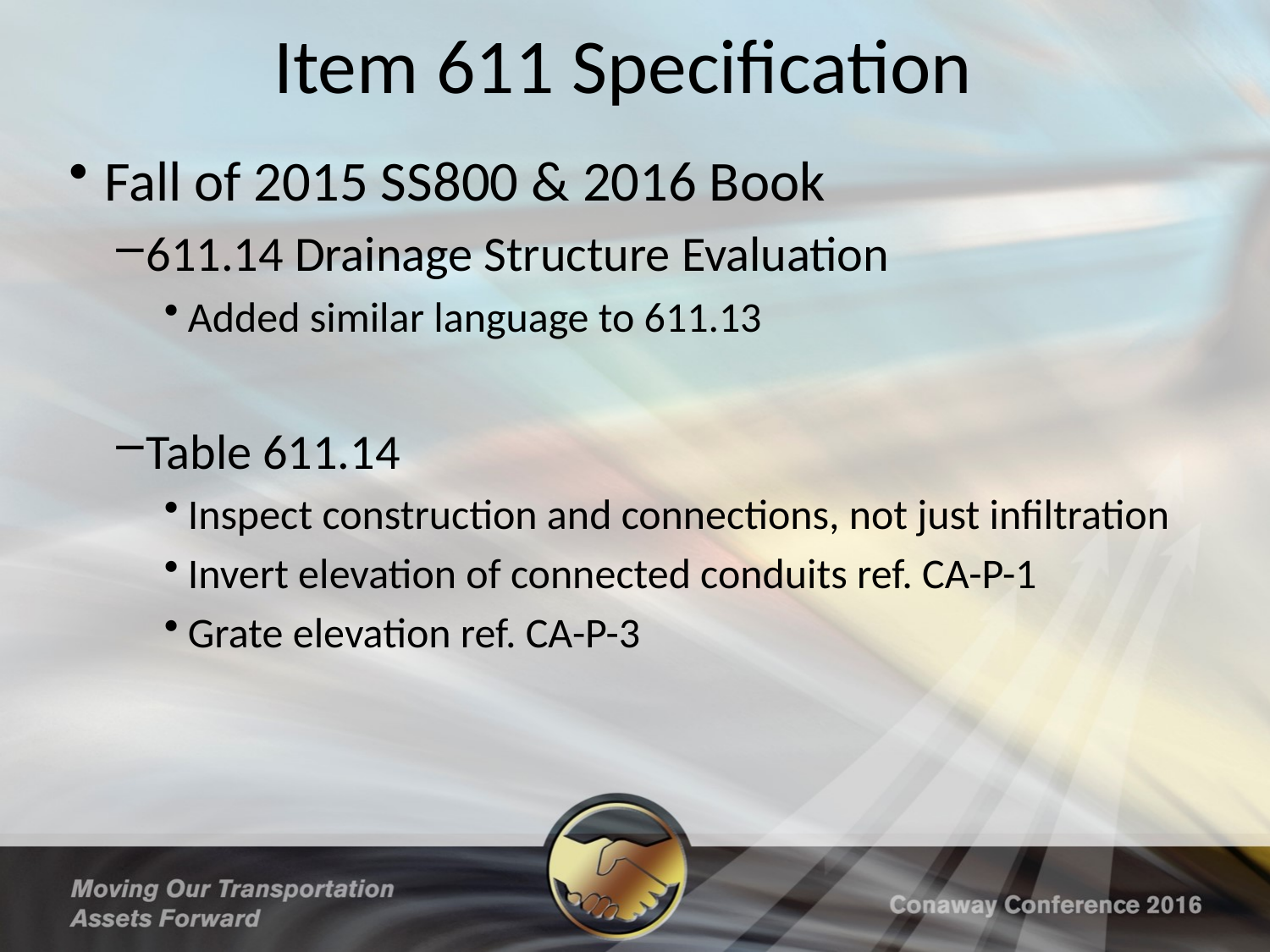

# Item 611 Specification
Fall of 2015 SS800 & 2016 Book
611.14 Drainage Structure Evaluation
Added similar language to 611.13

Table 611.14
Inspect construction and connections, not just infiltration
Invert elevation of connected conduits ref. CA-P-1
Grate elevation ref. CA-P-3